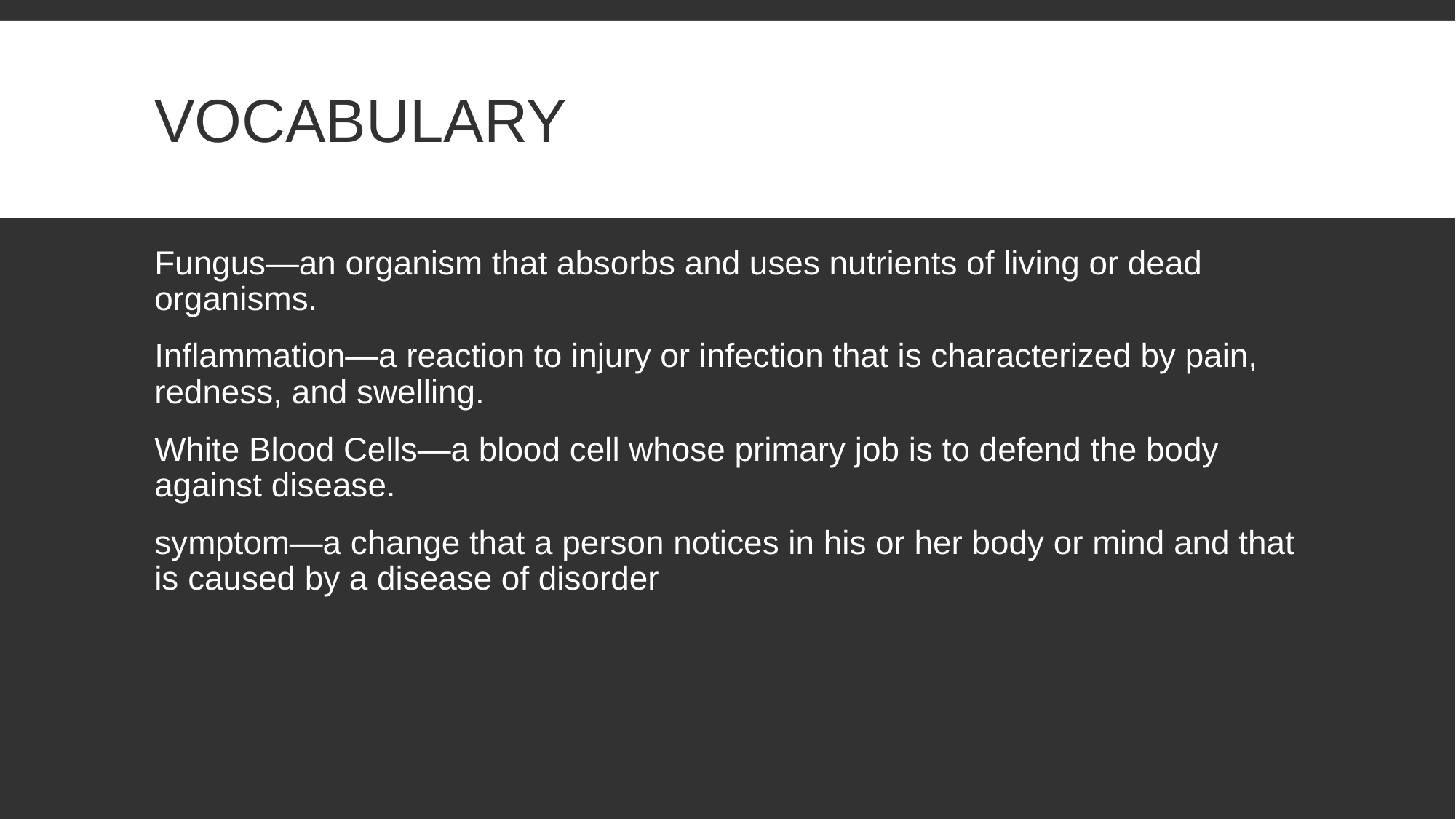

# Vocabulary
Fungus—an organism that absorbs and uses nutrients of living or dead organisms.
Inflammation—a reaction to injury or infection that is characterized by pain, redness, and swelling.
White Blood Cells—a blood cell whose primary job is to defend the body against disease.
symptom—a change that a person notices in his or her body or mind and that is caused by a disease of disorder